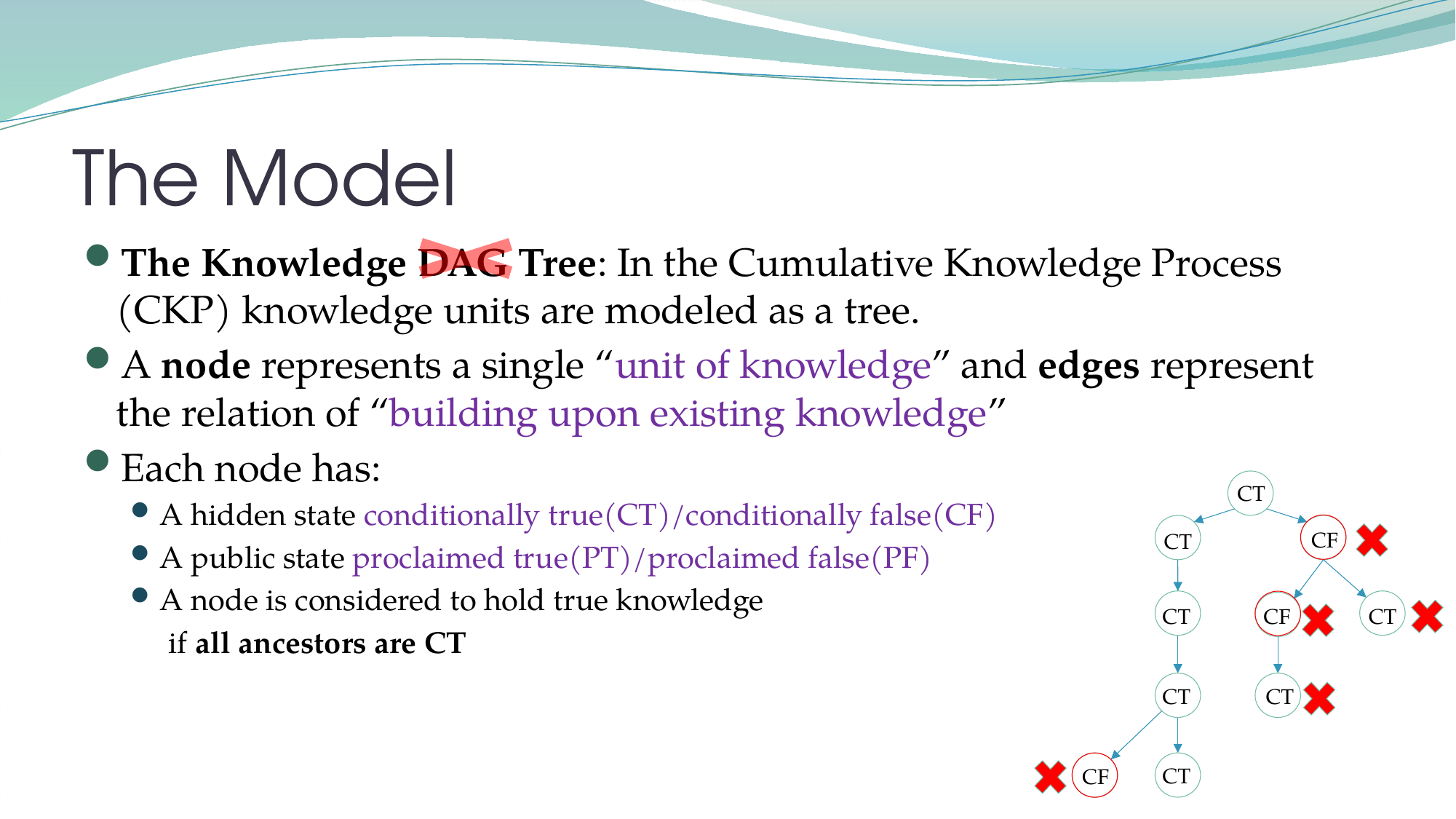

# The Model
The Knowledge DAG Tree: In the Cumulative Knowledge Process (CKP) knowledge units are modeled as a tree.
A node represents a single “unit of knowledge” and edges represent the relation of “building upon existing knowledge”
Each node has:
A hidden state conditionally true(CT)/conditionally false(CF)
A public state proclaimed true(PT)/proclaimed false(PF)
A node is considered to hold true knowledge
     if all ancestors are CT

CT

CF
CT

CF
CT
CT

CT
CT

CT
CF